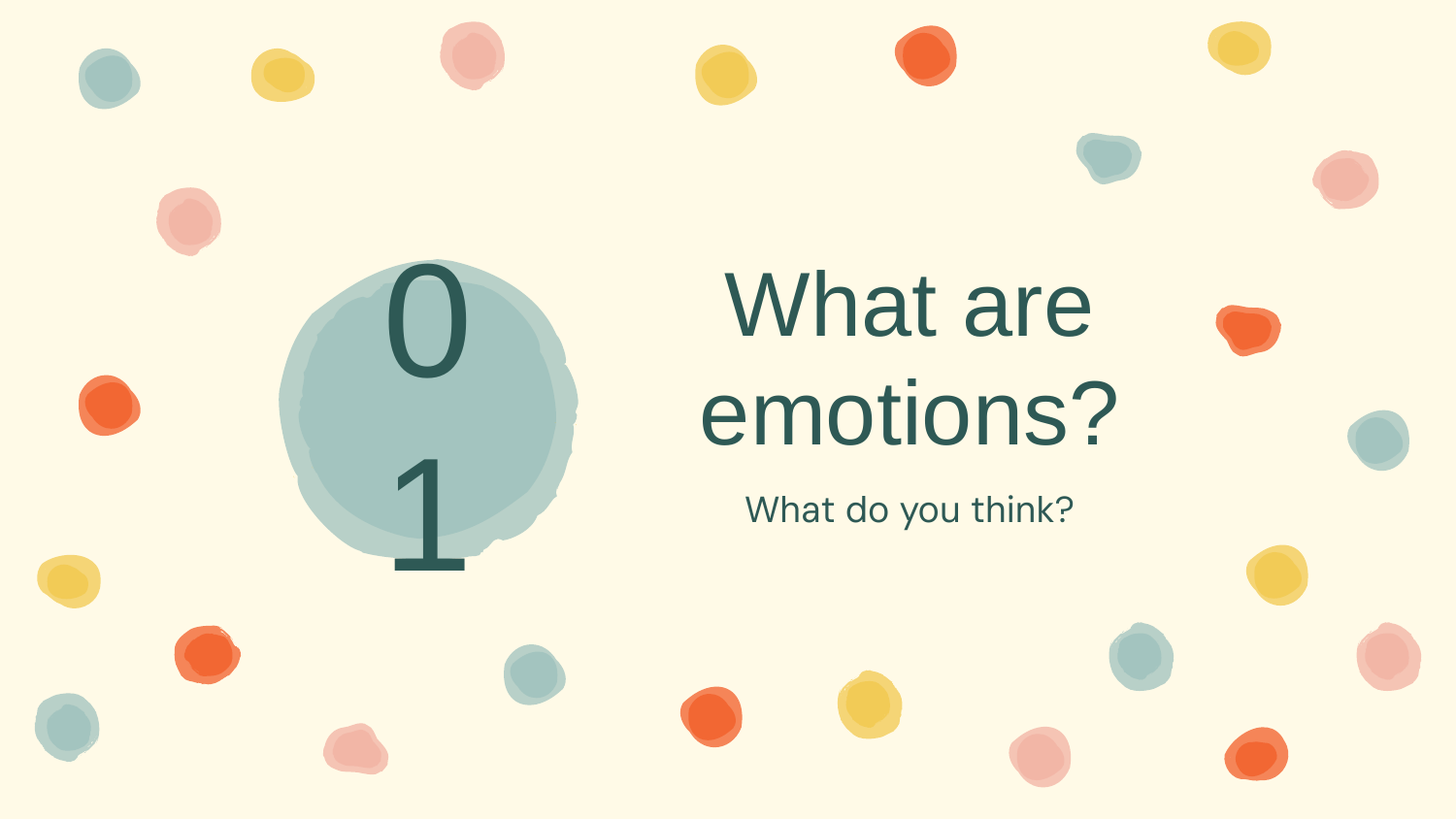

# What are emotions?
01
What do you think?